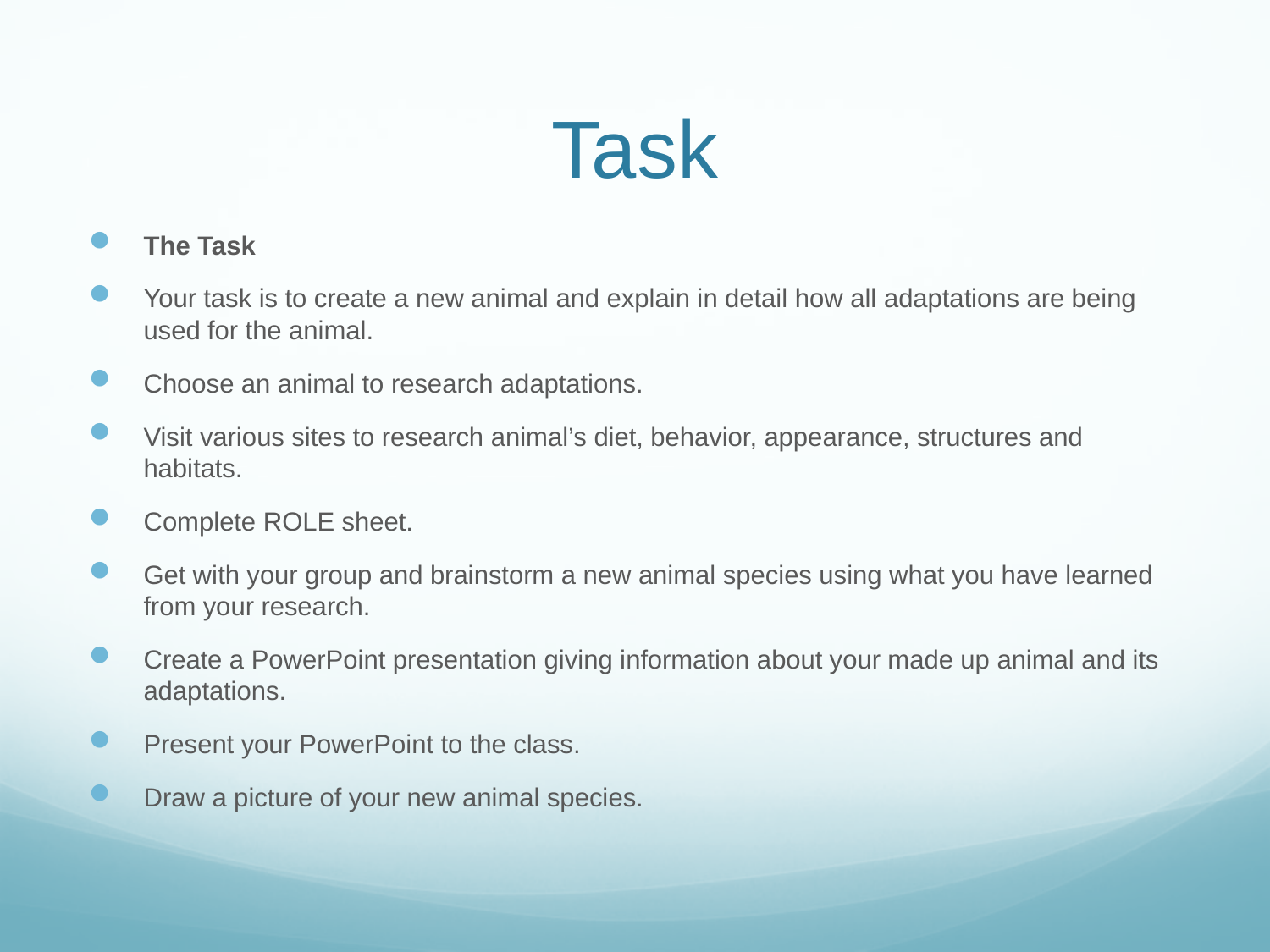

# Task
The Task
Your task is to create a new animal and explain in detail how all adaptations are being used for the animal.
Choose an animal to research adaptations.
Visit various sites to research animal’s diet, behavior, appearance, structures and habitats.
Complete ROLE sheet.
Get with your group and brainstorm a new animal species using what you have learned from your research.
Create a PowerPoint presentation giving information about your made up animal and its adaptations.
Present your PowerPoint to the class.
Draw a picture of your new animal species.